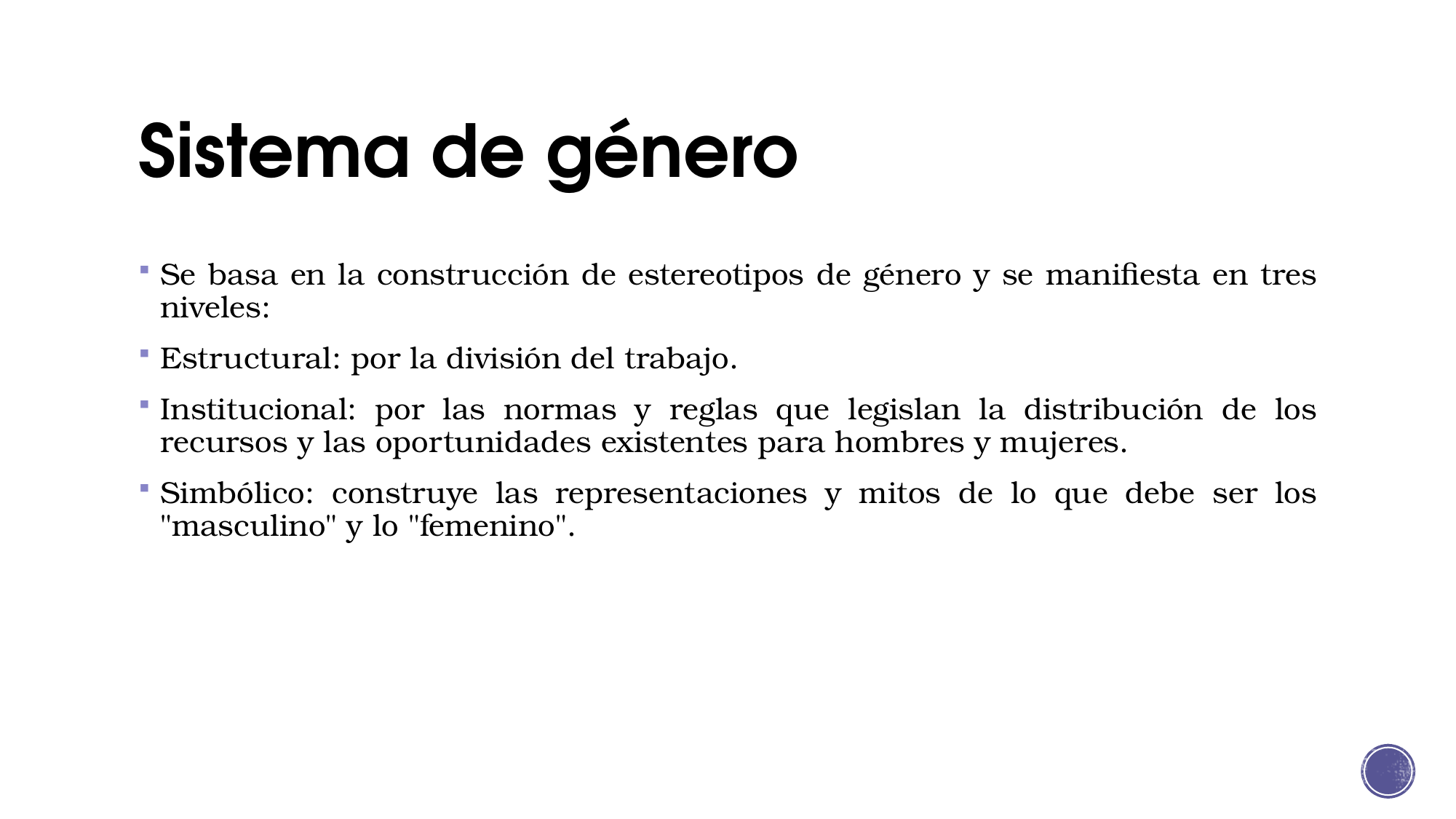

# Sistema de género
Se basa en la construcción de estereotipos de género y se manifiesta en tres niveles:
Estructural: por la división del trabajo.
Institucional: por las normas y reglas que legislan la distribución de los recursos y las oportunidades existentes para hombres y mujeres.
Simbólico: construye las representaciones y mitos de lo que debe ser los "masculino" y lo "femenino".